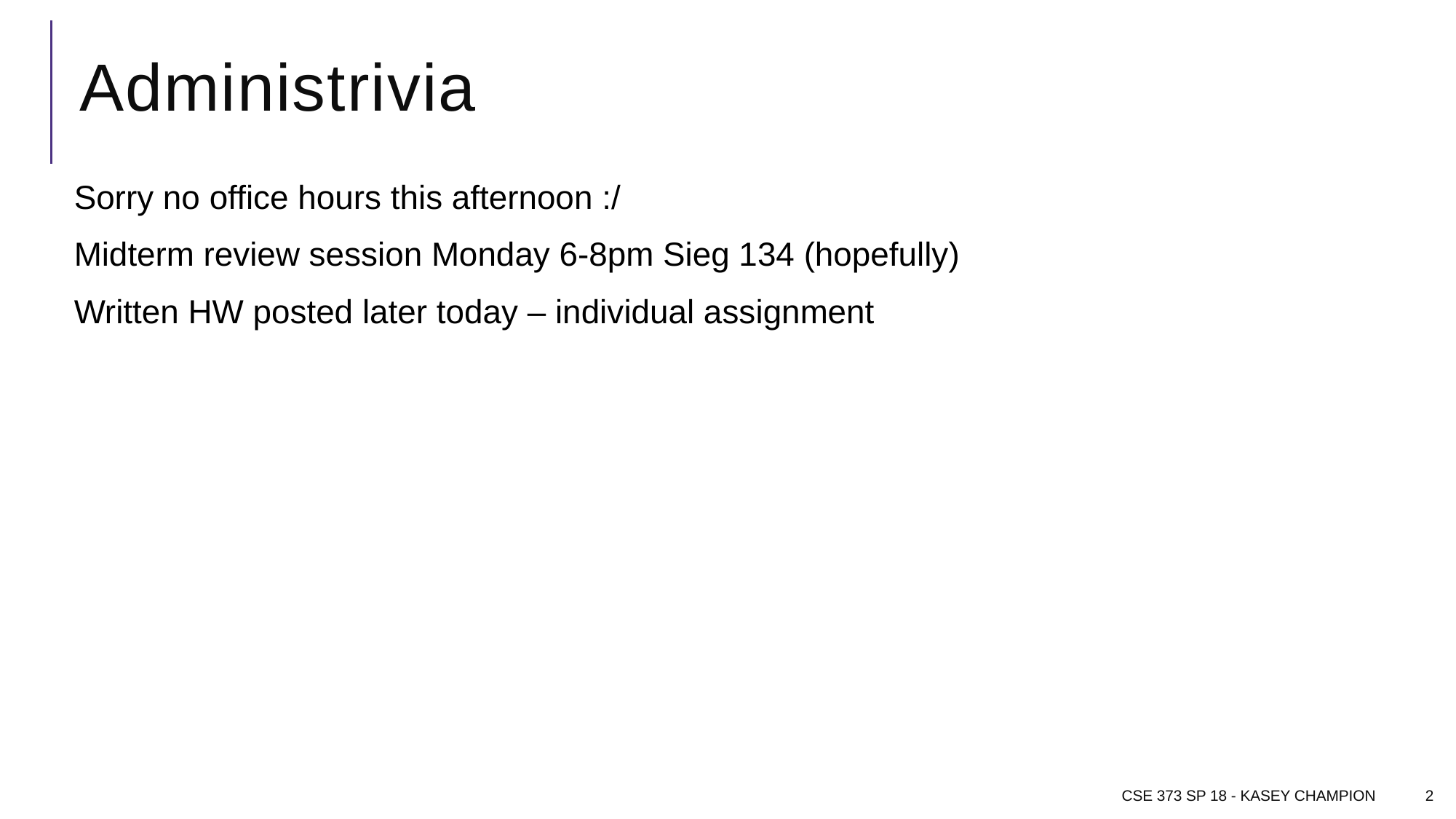

# Administrivia
Sorry no office hours this afternoon :/
Midterm review session Monday 6-8pm Sieg 134 (hopefully)
Written HW posted later today – individual assignment
CSE 373 SP 18 - Kasey Champion
2